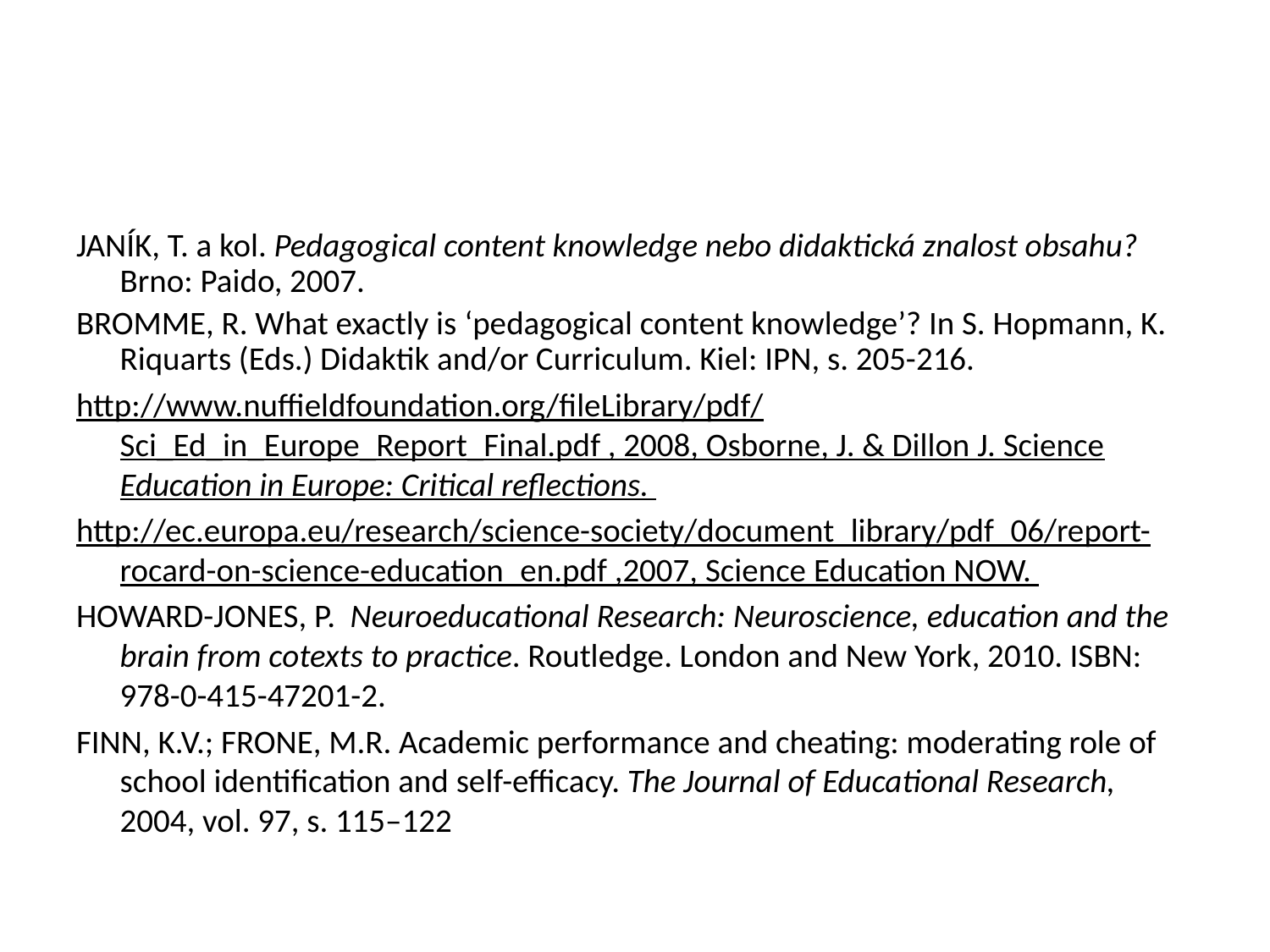

#
JANÍK, T. a kol. Pedagogical content knowledge nebo didaktická znalost obsahu? Brno: Paido, 2007.
BROMME, R. What exactly is ‘pedagogical content knowledge’? In S. Hopmann, K. Riquarts (Eds.) Didaktik and/or Curriculum. Kiel: IPN, s. 205-216.
http://www.nuffieldfoundation.org/fileLibrary/pdf/Sci_Ed_in_Europe_Report_Final.pdf , 2008, Osborne, J. & Dillon J. Science Education in Europe: Critical reflections.
http://ec.europa.eu/research/science-society/document_library/pdf_06/report-rocard-on-science-education_en.pdf ,2007, Science Education NOW.
Howard-Jones, P.  Neuroeducational Research: Neuroscience, education and the brain from cotexts to practice. Routledge. London and New York, 2010. ISBN: 978-0-415-47201-2.
FINN, K.V.; FRONE, M.R. Academic performance and cheating: moderating role of school identification and self-efficacy. The Journal of Educational Research, 2004, vol. 97, s. 115–122